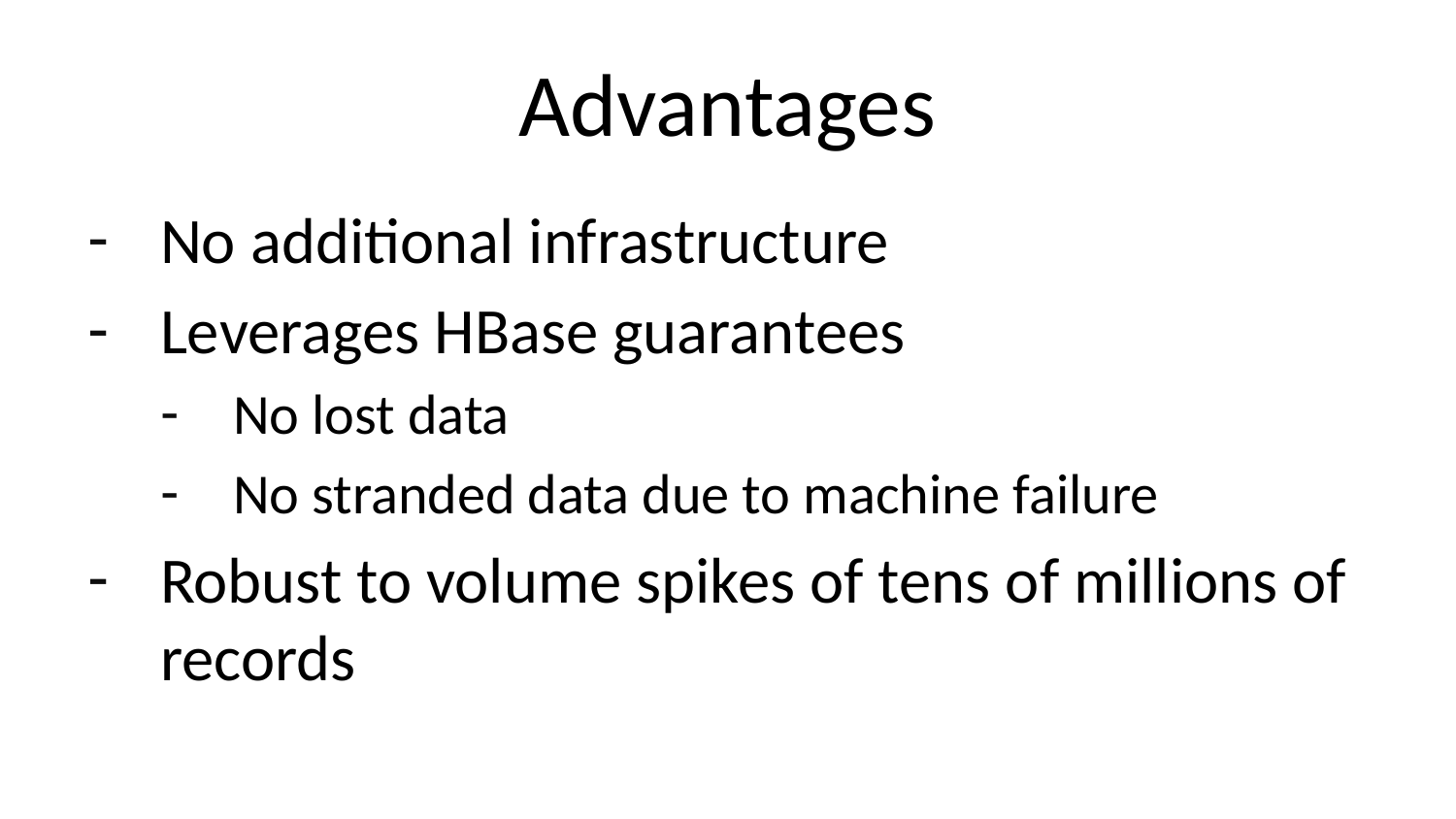

# Advantages
No additional infrastructure
Leverages HBase guarantees
No lost data
No stranded data due to machine failure
Robust to volume spikes of tens of millions of records